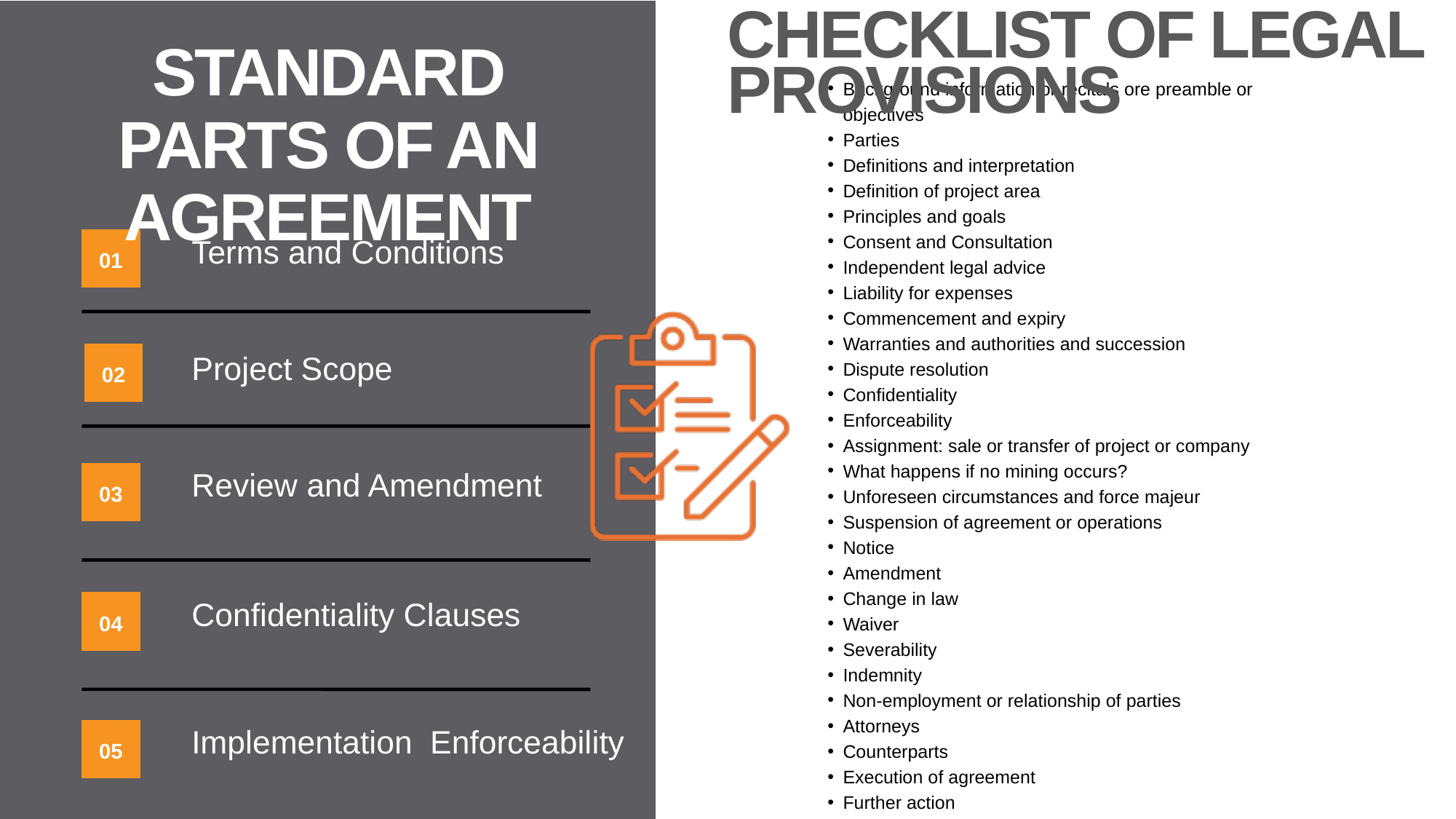

CHECKLIST OF LEGAL PROVISIONS
STANDARD PARTS OF AN AGREEMENT
Background information or recitals ore preamble or objectives
Parties
Definitions and interpretation
Definition of project area
Principles and goals
Consent and Consultation
Independent legal advice
Liability for expenses
Commencement and expiry
Warranties and authorities and succession
Dispute resolution
Confidentiality
Enforceability
Assignment: sale or transfer of project or company
What happens if no mining occurs?
Unforeseen circumstances and force majeur
Suspension of agreement or operations
Notice
Amendment
Change in law
Waiver
Severability
Indemnity
Non-employment or relationship of parties
Attorneys
Counterparts
Execution of agreement
Further action
Review
Terms and Conditions

01

Project Scope

02

Review and Amendment

03

Confidentiality Clauses

04

Implementation  Enforceability

05
(c)Jeremy Melville